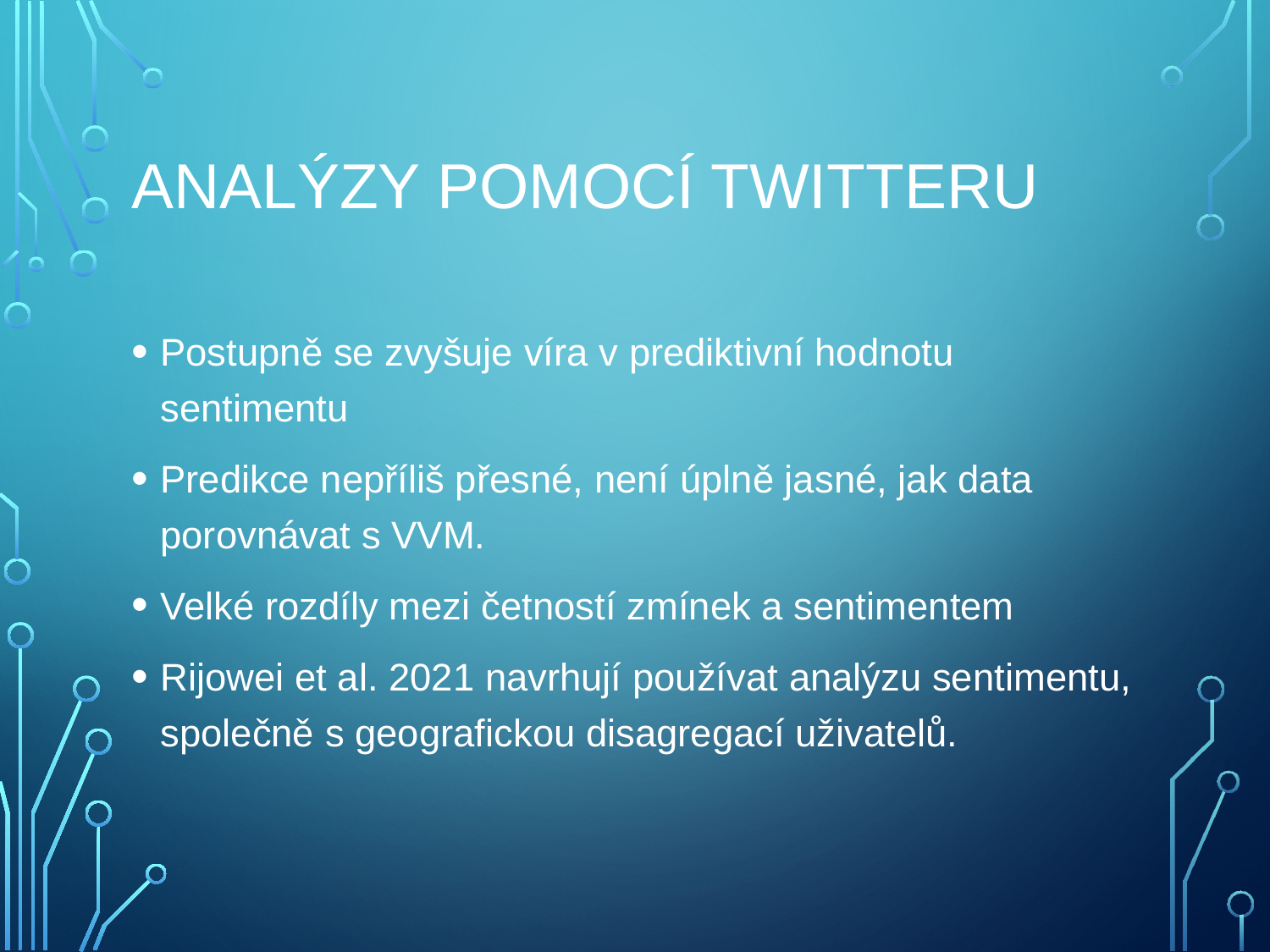

# Analýzy pomocí twitteru
Postupně se zvyšuje víra v prediktivní hodnotu sentimentu
Predikce nepříliš přesné, není úplně jasné, jak data porovnávat s VVM.
Velké rozdíly mezi četností zmínek a sentimentem
Rijowei et al. 2021 navrhují používat analýzu sentimentu, společně s geografickou disagregací uživatelů.